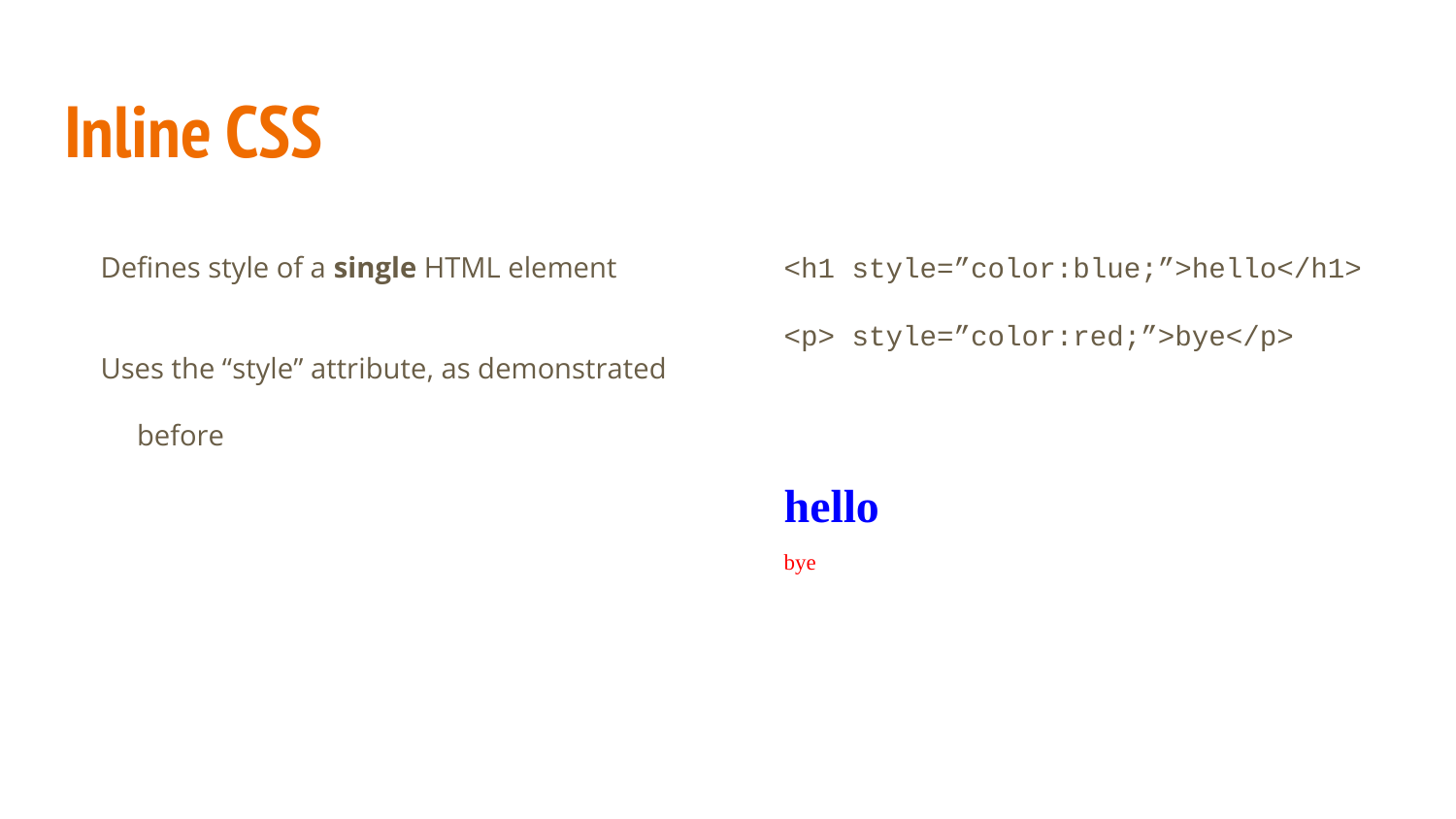

# Inline CSS
Defines style of a single HTML element
Uses the “style” attribute, as demonstrated before
<h1 style=”color:blue;”>hello</h1>
<p> style=”color:red;”>bye</p>

hello
bye